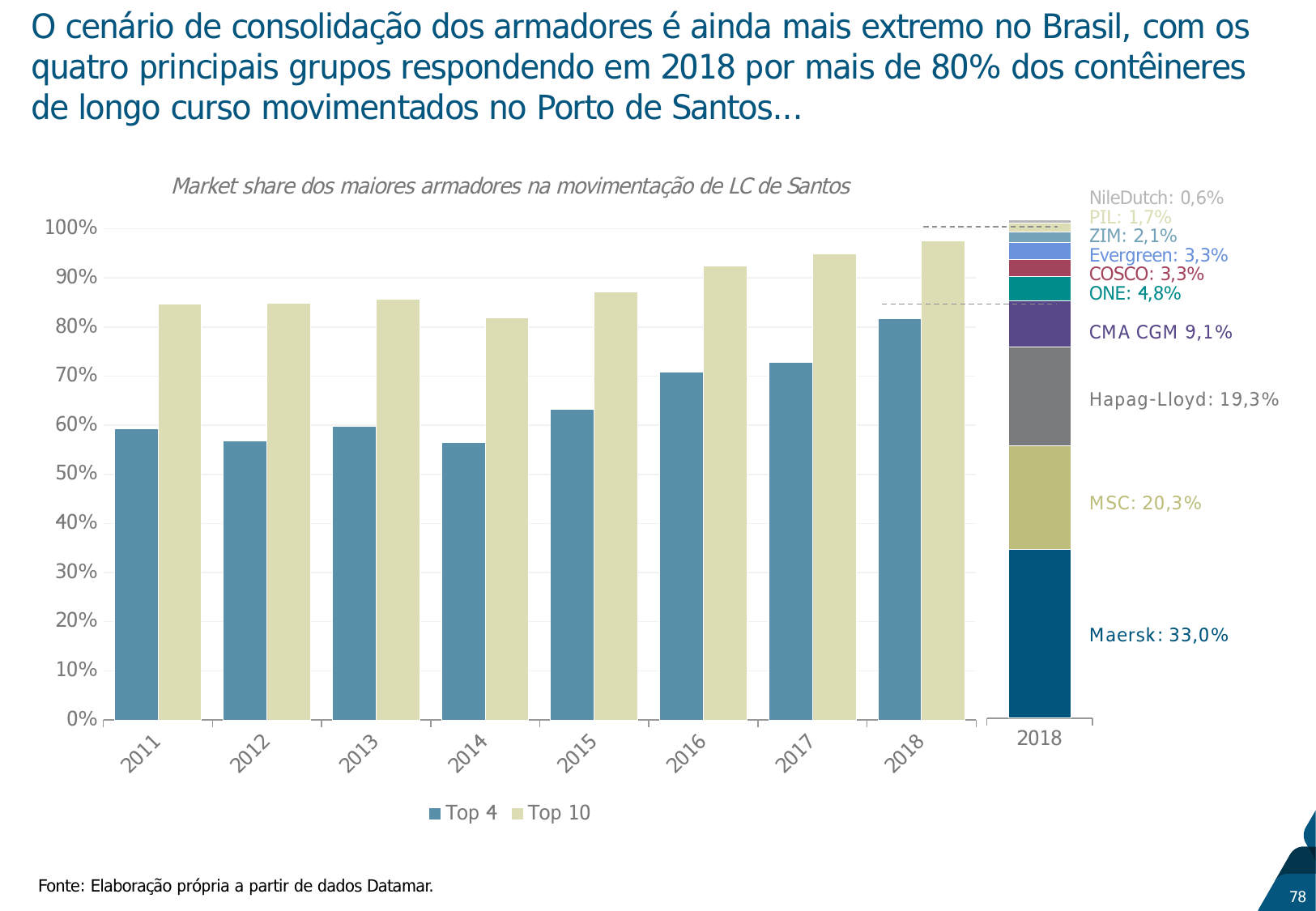

# O cenário de consolidação dos armadores é ainda mais extremo no Brasil, com os quatro principais grupos respondendo em 2018 por mais de 80% dos contêineres de longo curso movimentados no Porto de Santos...

### Chart: Market share dos maiores armadores na movimentação de LC de Santos

| Category | Top 4 | Top 10 |
|---|---|---|
| 2011 | 0.593 | 0.846 |
| 2012 | 0.568 | 0.848 |
| 2013 | 0.597 | 0.857 |
| 2014 | 0.565 | 0.818 |
| 2015 | 0.632 | 0.872 |
| 2016 | 0.709 | 0.925 |
| 2017 | 0.728 | 0.949 |
| 2018 | 0.817 | 0.975 |
NileDutch: 0,6%

### Chart

| Category | Maersk Line | MSC | Hapag-Lloyd | CMA CGM | ONE | COSCO | Evergreen | ZIM | PIL | Nile Dutch |
|---|---|---|---|---|---|---|---|---|---|---|
| 2018 | 0.33 | 0.203 | 0.193 | 0.091 | 0.048 | 0.033 | 0.033 | 0.021 | 0.017 | 0.006 |
PIL: 1,7%
ZIM: 2,1%
Evergreen: 3,3%
COSCO: 3,3%
ONE: 4,8%
CMA CGM 9,1%
Hapag-Lloyd: 19,3%
MSC: 20,3%
Maersk: 33,0%
Fonte: Elaboração própria a partir de dados Datamar.